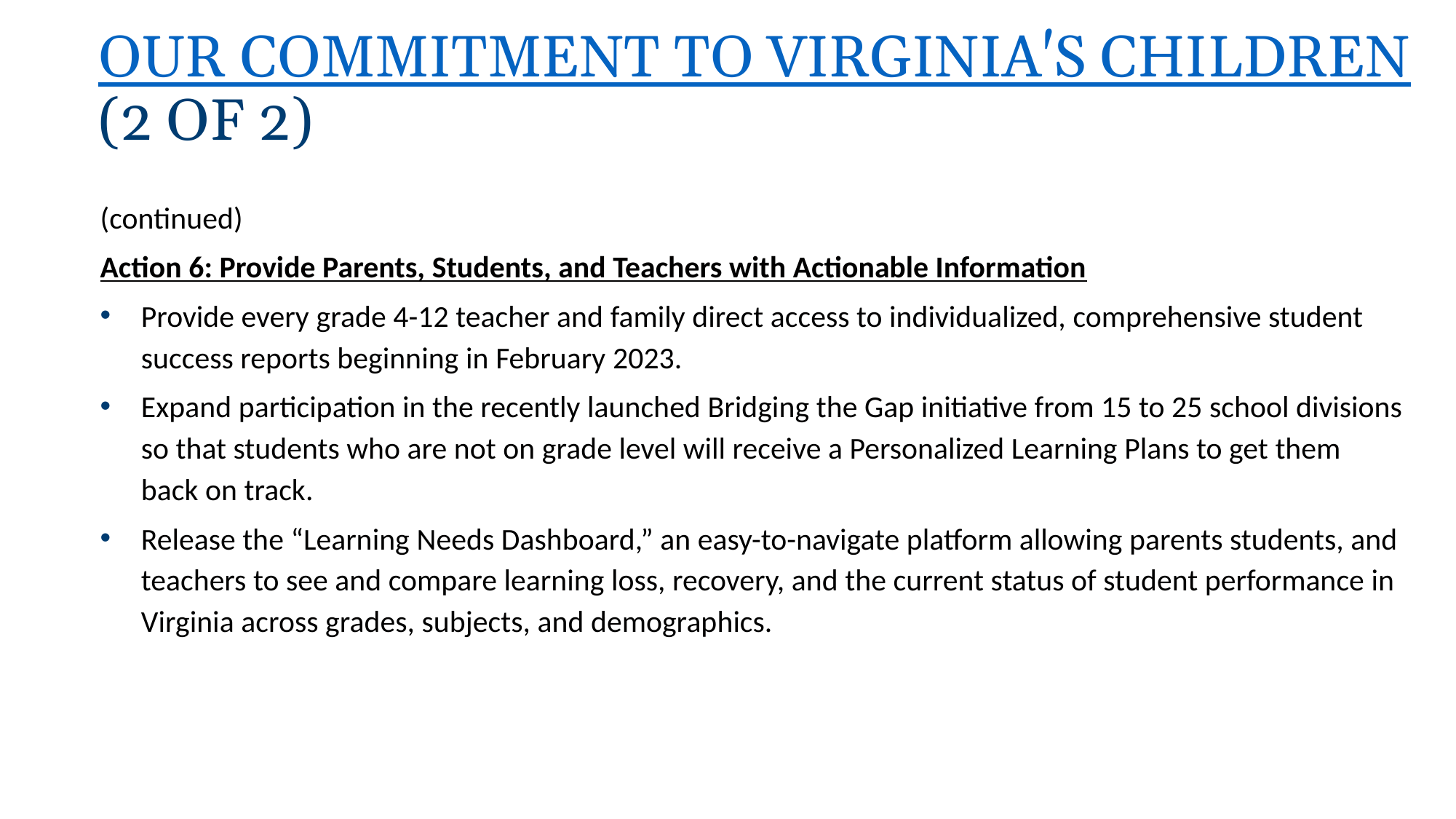

# Our Commitment to Virginia's Children (2 of 2)
(continued)
Action 6: Provide Parents, Students, and Teachers with Actionable Information
Provide every grade 4-12 teacher and family direct access to individualized, comprehensive student success reports beginning in February 2023.
Expand participation in the recently launched Bridging the Gap initiative from 15 to 25 school divisions so that students who are not on grade level will receive a Personalized Learning Plans to get them back on track.
Release the “Learning Needs Dashboard,” an easy-to-navigate platform allowing parents students, and teachers to see and compare learning loss, recovery, and the current status of student performance in Virginia across grades, subjects, and demographics.